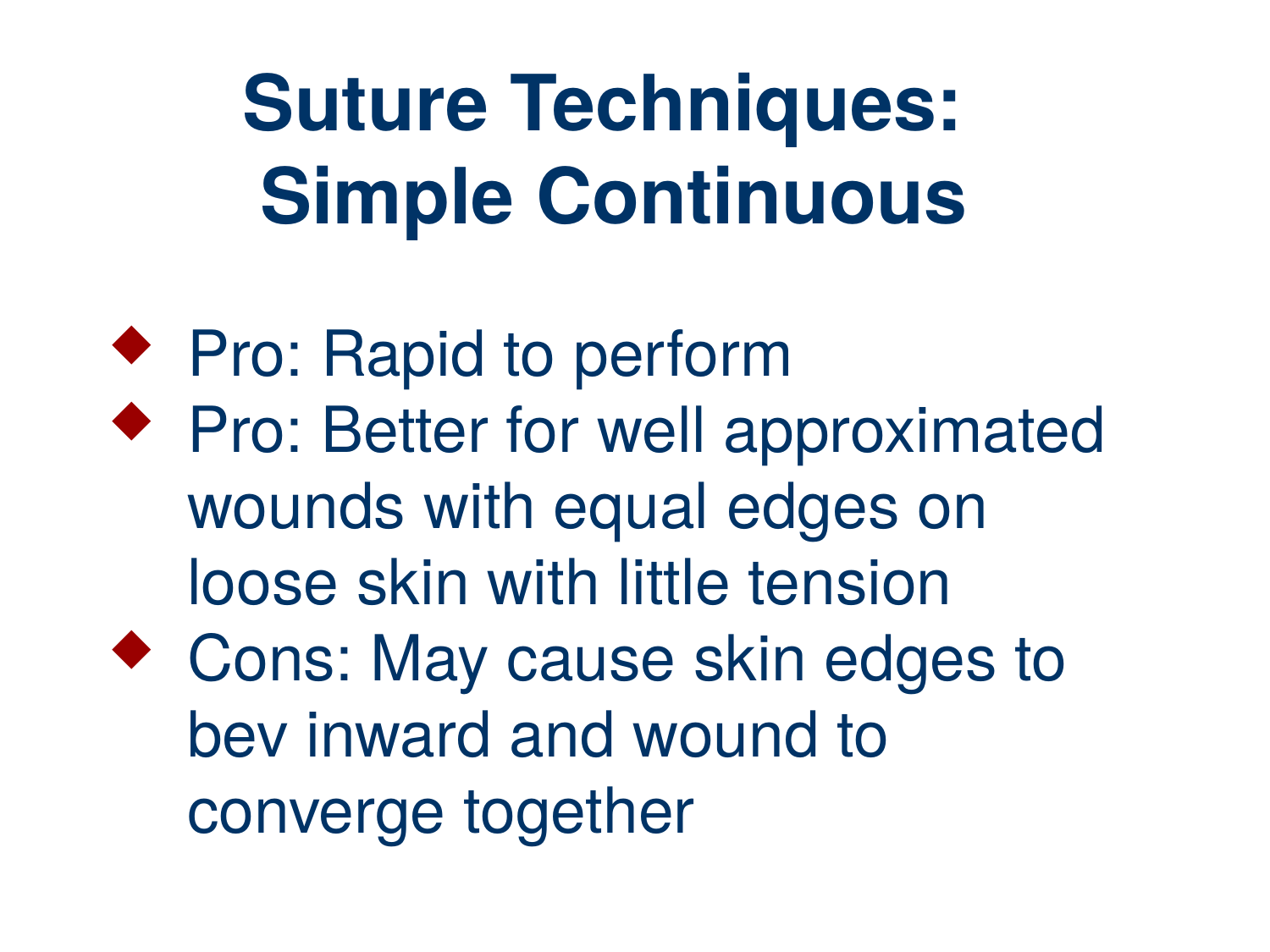

# Suture Techniques: Simple Continuous
Pro: Rapid to perform
Pro: Better for well approximated wounds with equal edges on loose skin with little tension
Cons: May cause skin edges to bev inward and wound to converge together